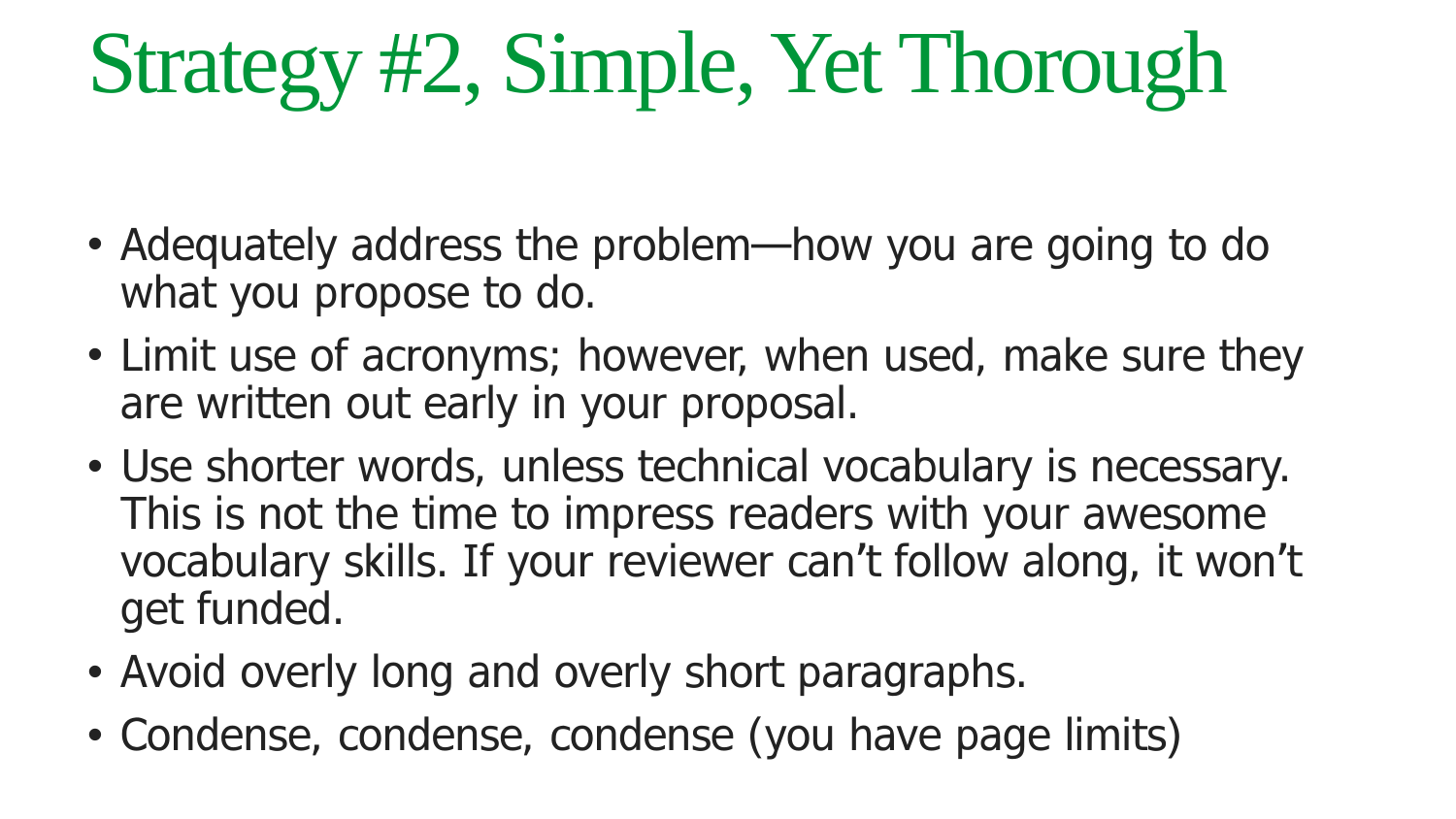

# Strategy #2, Simple, Yet Thorough
Adequately address the problem—how you are going to do what you propose to do.
Limit use of acronyms; however, when used, make sure they are written out early in your proposal.
Use shorter words, unless technical vocabulary is necessary. This is not the time to impress readers with your awesome vocabulary skills. If your reviewer can’t follow along, it won’t get funded.
Avoid overly long and overly short paragraphs.
Condense, condense, condense (you have page limits)